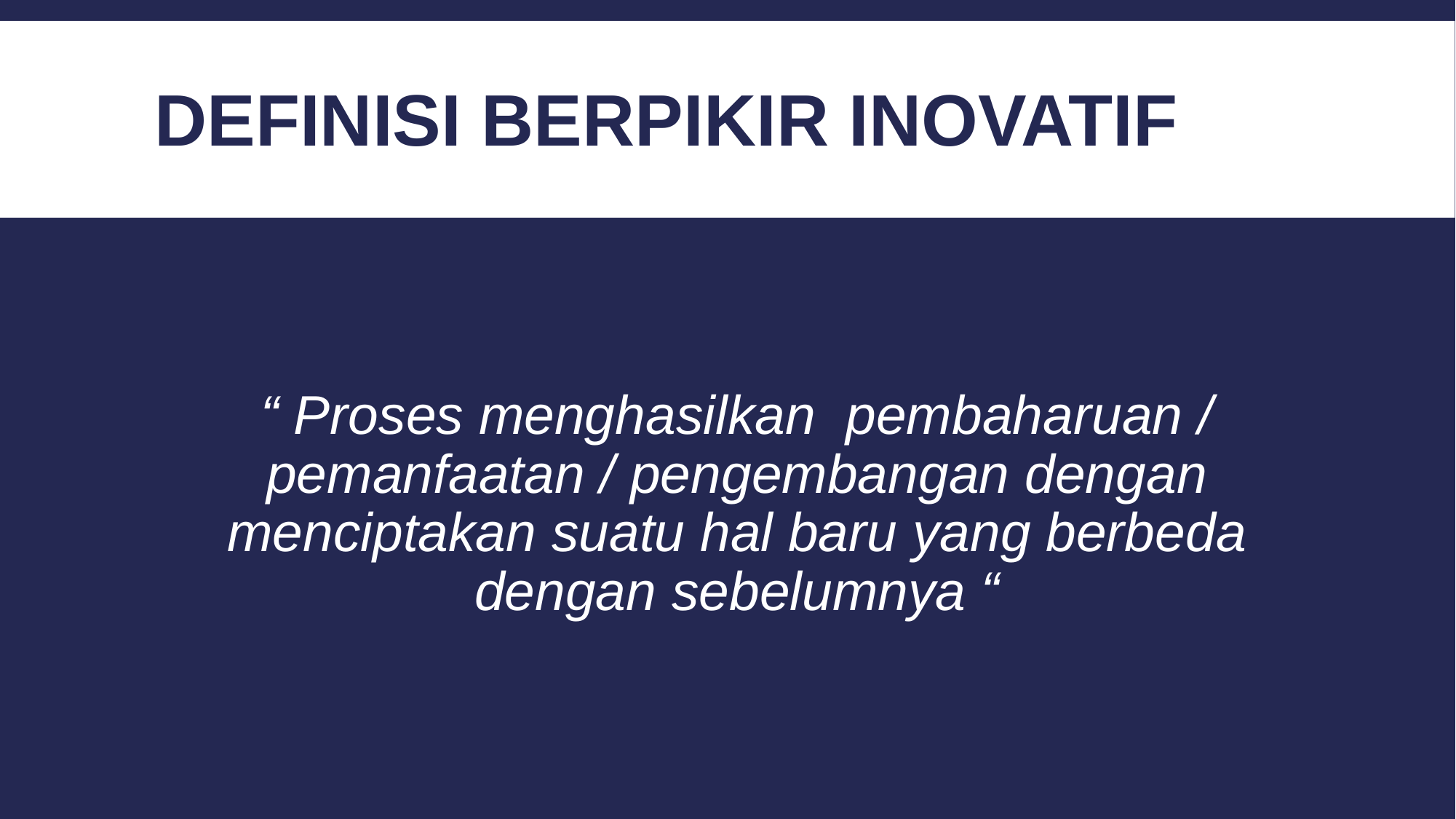

# Definisi berpikir inovatif
“ Proses menghasilkan  pembaharuan / pemanfaatan / pengembangan dengan menciptakan suatu hal baru yang berbeda dengan sebelumnya “